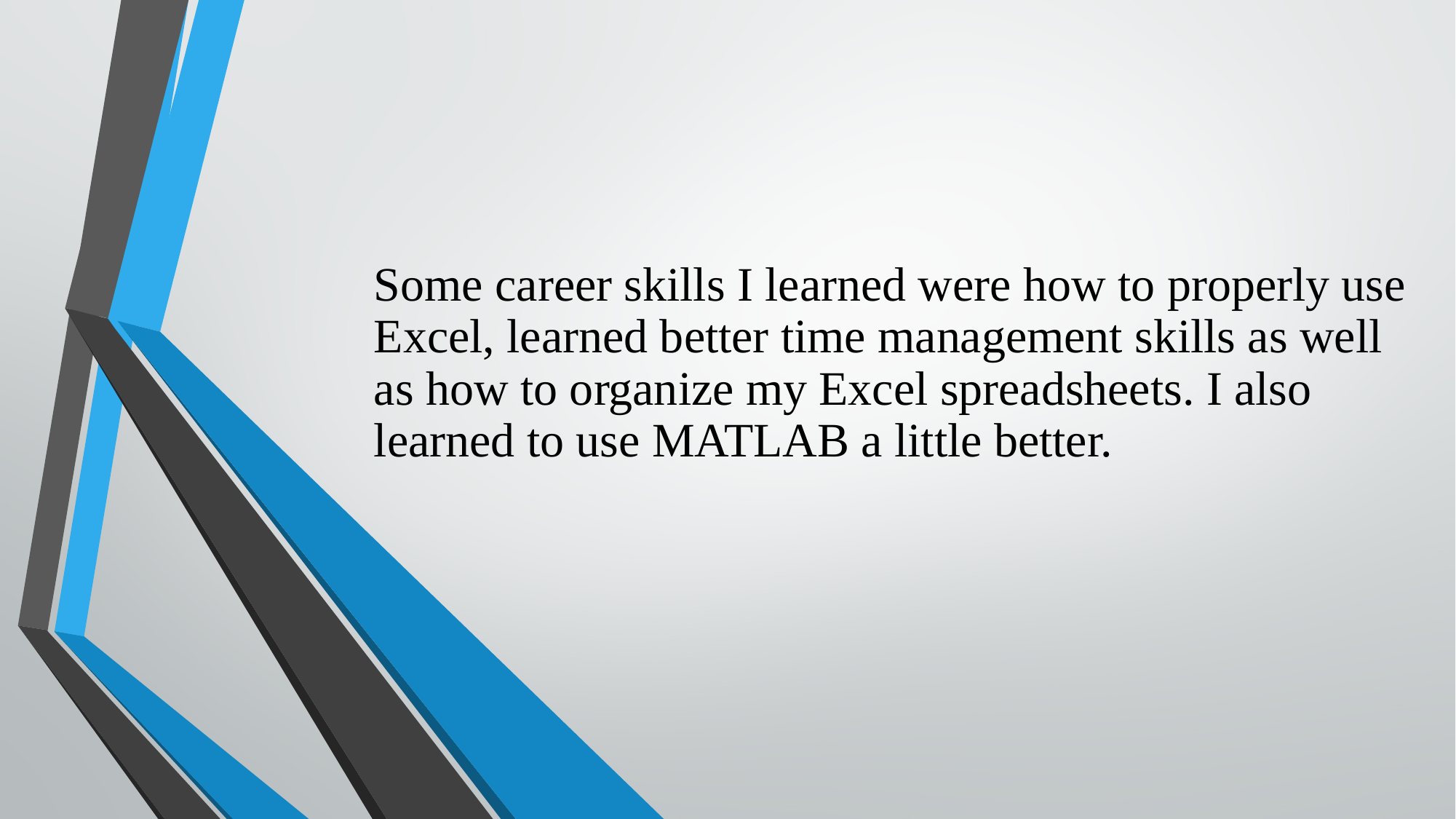

Some career skills I learned were how to properly use Excel, learned better time management skills as well as how to organize my Excel spreadsheets. I also learned to use MATLAB a little better.